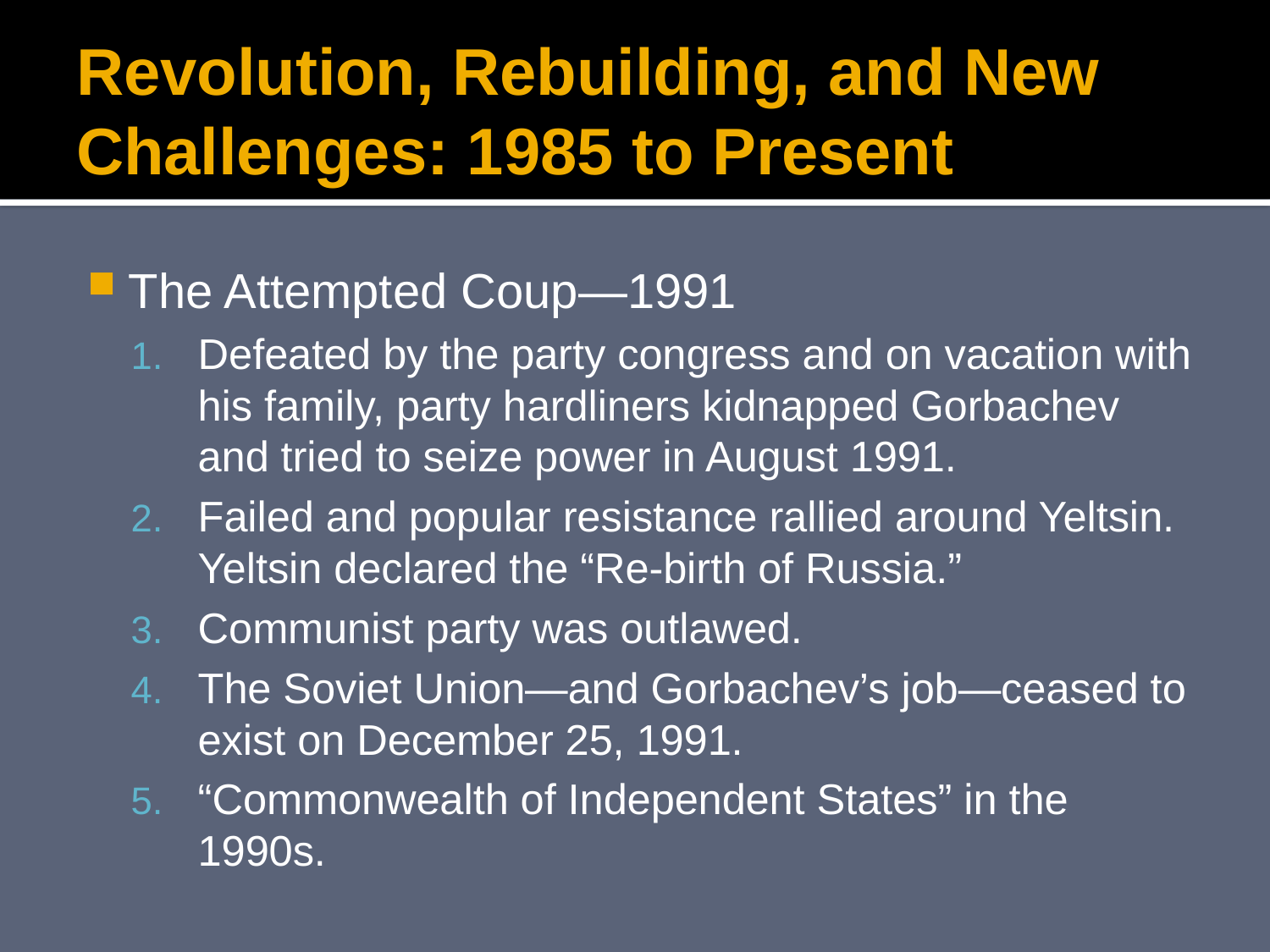

# Revolution, Rebuilding, and New Challenges: 1985 to Present
The Attempted Coup—1991
Defeated by the party congress and on vacation with his family, party hardliners kidnapped Gorbachev and tried to seize power in August 1991.
Failed and popular resistance rallied around Yeltsin. Yeltsin declared the “Re-birth of Russia.”
Communist party was outlawed.
The Soviet Union—and Gorbachev’s job—ceased to exist on December 25, 1991.
“Commonwealth of Independent States” in the 1990s.